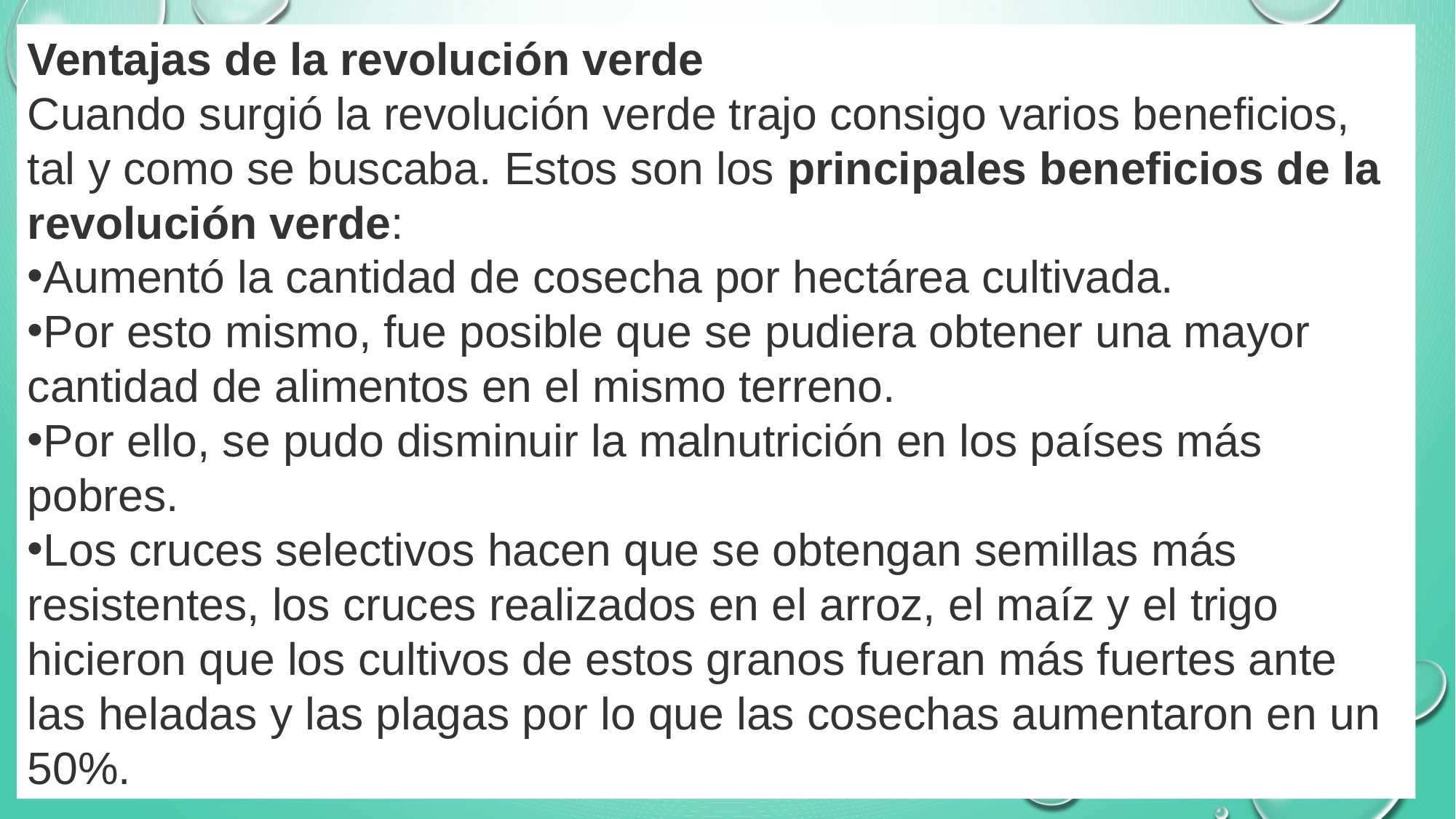

Ventajas de la revolución verde
Cuando surgió la revolución verde trajo consigo varios beneficios, tal y como se buscaba. Estos son los principales beneficios de la revolución verde:
Aumentó la cantidad de cosecha por hectárea cultivada.
Por esto mismo, fue posible que se pudiera obtener una mayor cantidad de alimentos en el mismo terreno.
Por ello, se pudo disminuir la malnutrición en los países más pobres.
Los cruces selectivos hacen que se obtengan semillas más resistentes, los cruces realizados en el arroz, el maíz y el trigo hicieron que los cultivos de estos granos fueran más fuertes ante las heladas y las plagas por lo que las cosechas aumentaron en un 50%.